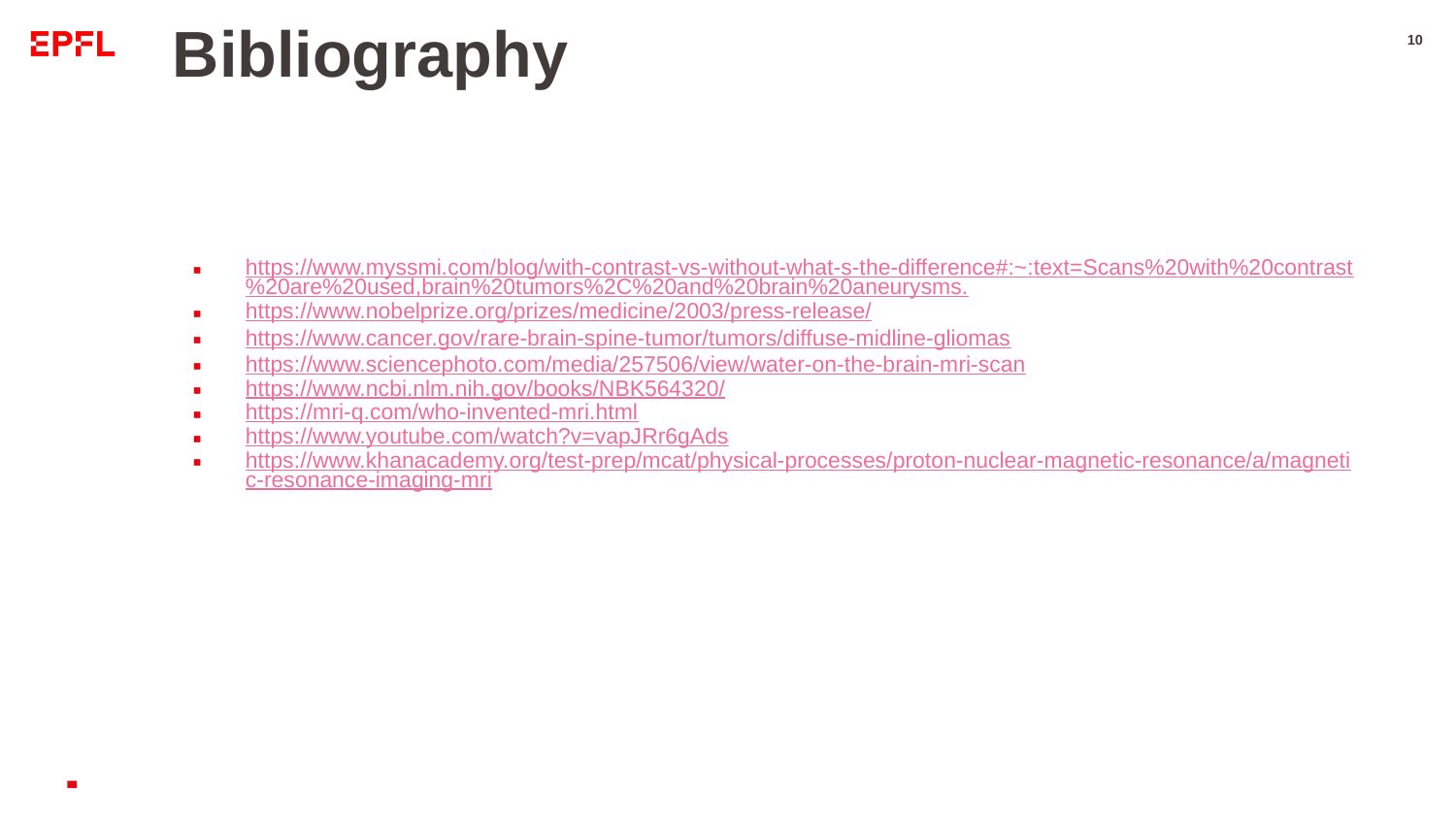

# Bibliography
10
https://www.myssmi.com/blog/with-contrast-vs-without-what-s-the-difference#:~:text=Scans%20with%20contrast%20are%20used,brain%20tumors%2C%20and%20brain%20aneurysms.
https://www.nobelprize.org/prizes/medicine/2003/press-release/
https://www.cancer.gov/rare-brain-spine-tumor/tumors/diffuse-midline-gliomas
https://www.sciencephoto.com/media/257506/view/water-on-the-brain-mri-scan
https://www.ncbi.nlm.nih.gov/books/NBK564320/
https://mri-q.com/who-invented-mri.html
https://www.youtube.com/watch?v=vapJRr6gAds
https://www.khanacademy.org/test-prep/mcat/physical-processes/proton-nuclear-magnetic-resonance/a/magnetic-resonance-imaging-mri